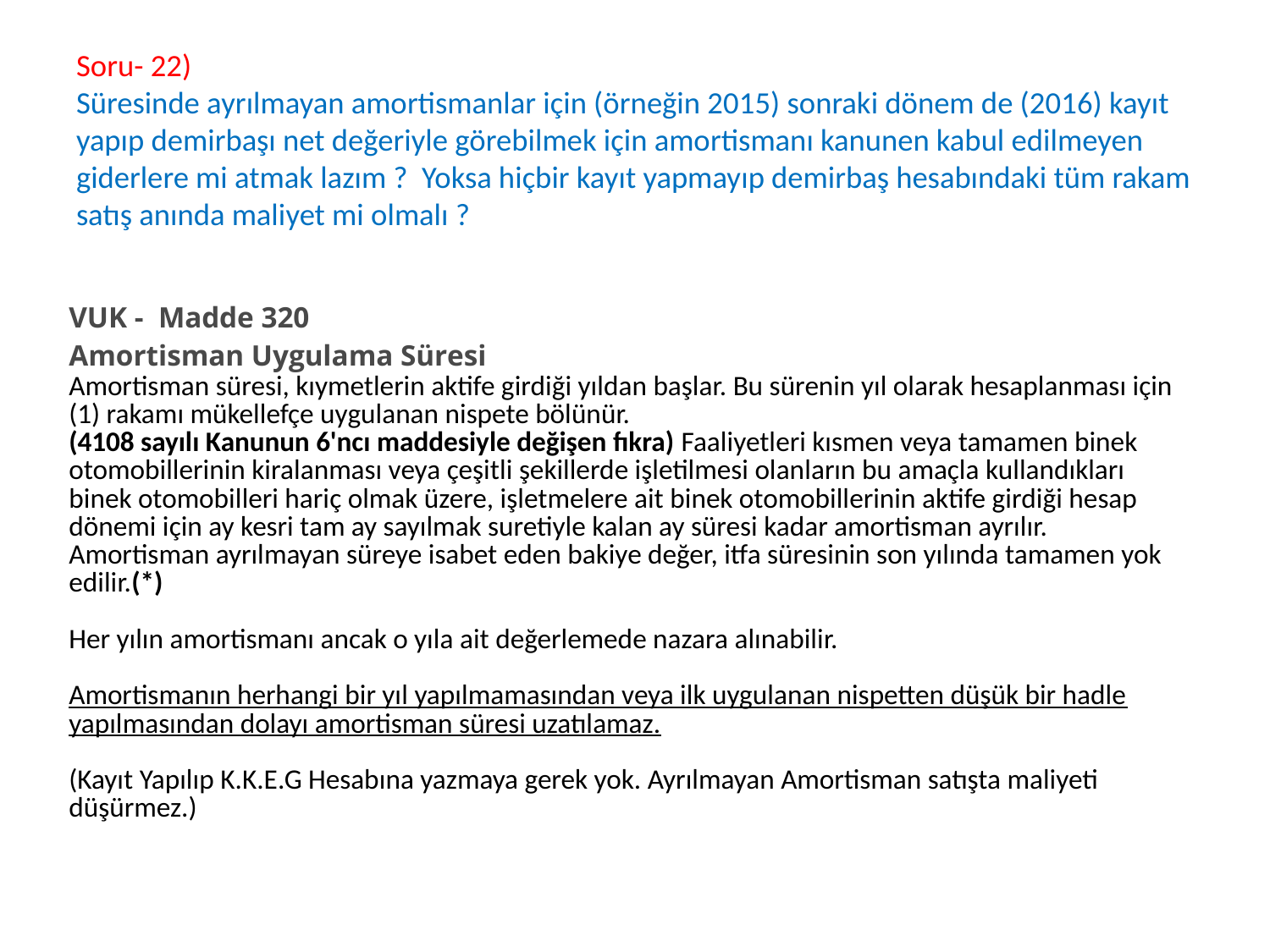

# Soru- 22) Süresinde ayrılmayan amortismanlar için (örneğin 2015) sonraki dönem de (2016) kayıt yapıp demirbaşı net değeriyle görebilmek için amortismanı kanunen kabul edilmeyen  giderlere mi atmak lazım ?  Yoksa hiçbir kayıt yapmayıp demirbaş hesabındaki tüm rakam satış anında maliyet mi olmalı ?
| VUK - Madde 320 Amortisman Uygulama Süresi Amortisman süresi, kıymetlerin aktife girdiği yıldan başlar. Bu sürenin yıl olarak hesaplanması için (1) rakamı mükellefçe uygulanan nispete bölünür. (4108 sayılı Kanunun 6'ncı maddesiyle değişen fıkra) Faaliyetleri kısmen veya tamamen binek otomobillerinin kiralanması veya çeşitli şekillerde işletilmesi olanların bu amaçla kullandıkları binek otomobilleri hariç olmak üzere, işletmelere ait binek otomobillerinin aktife girdiği hesap dönemi için ay kesri tam ay sayılmak suretiyle kalan ay süresi kadar amortisman ayrılır. Amortisman ayrılmayan süreye isabet eden bakiye değer, itfa süresinin son yılında tamamen yok edilir.(\*)  Her yılın amortismanı ancak o yıla ait değerlemede nazara alınabilir. Amortismanın herhangi bir yıl yapılmamasından veya ilk uygulanan nispetten düşük bir hadle yapılmasından dolayı amortisman süresi uzatılamaz. (Kayıt Yapılıp K.K.E.G Hesabına yazmaya gerek yok. Ayrılmayan Amortisman satışta maliyeti düşürmez.) |
| --- |